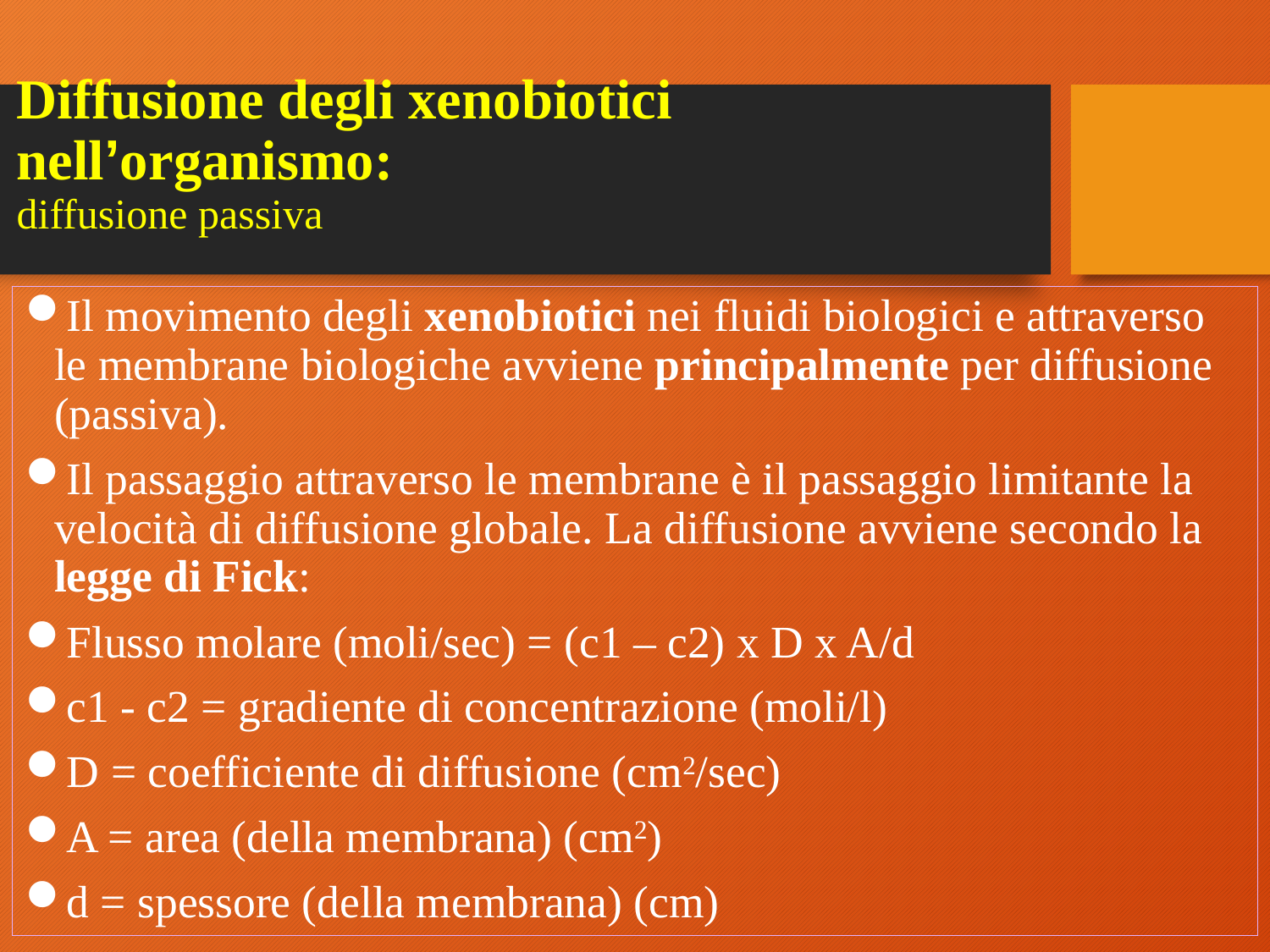

# Diffusione degli xenobiotici nell’organismo: diffusione passiva
Il movimento degli xenobiotici nei fluidi biologici e attraverso le membrane biologiche avviene principalmente per diffusione (passiva).
Il passaggio attraverso le membrane è il passaggio limitante la velocità di diffusione globale. La diffusione avviene secondo la legge di Fick:
Flusso molare (moli/sec) = (c1 – c2) x D x A/d
c1 - c2 = gradiente di concentrazione (moli/l)
D = coefficiente di diffusione (cm2/sec)
A = area (della membrana) (cm2)
d = spessore (della membrana) (cm)